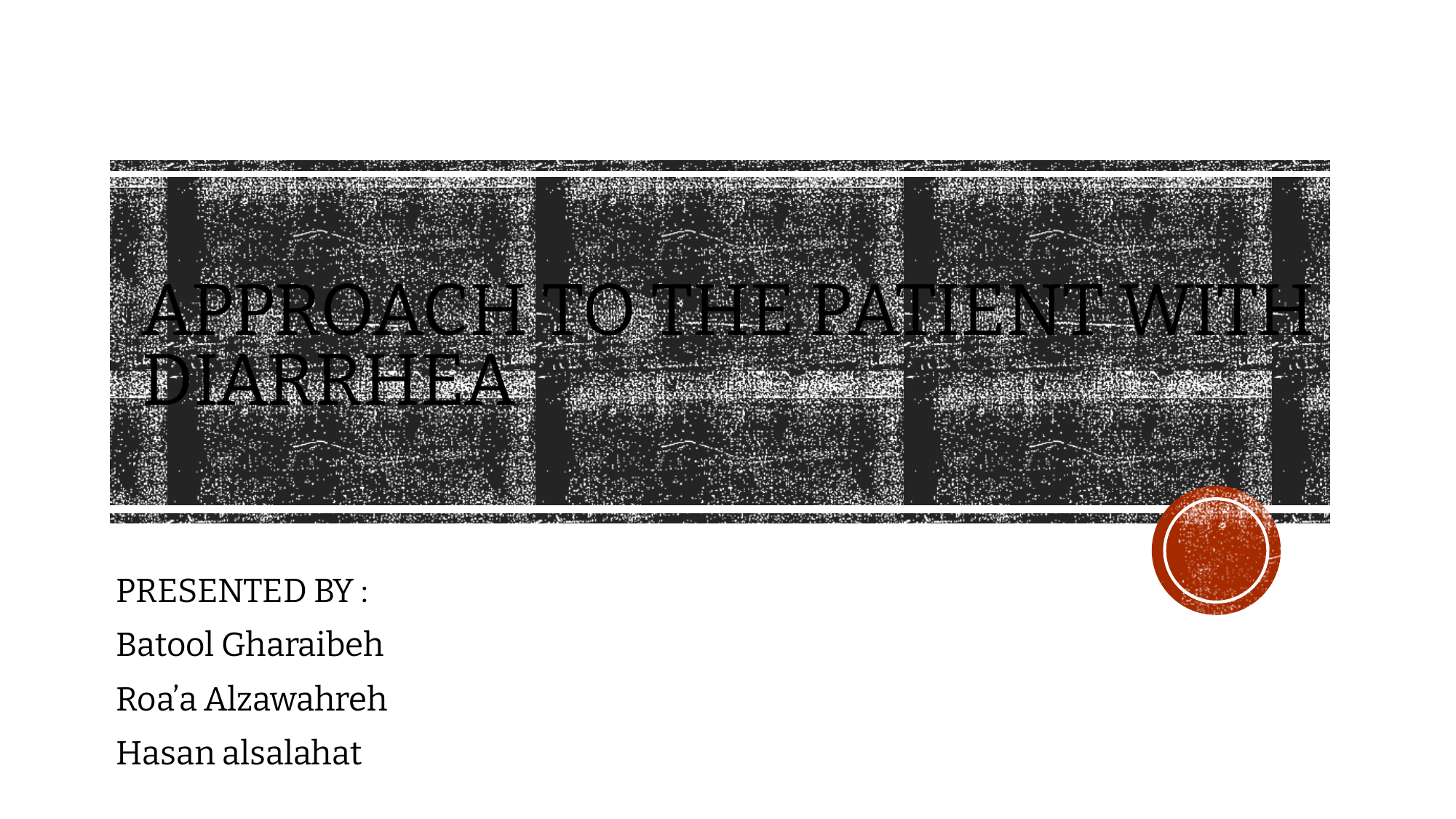

# Approach TO the patient with DIARRHEA
PRESENTED BY :
Batool Gharaibeh
Roa’a Alzawahreh
Hasan alsalahat